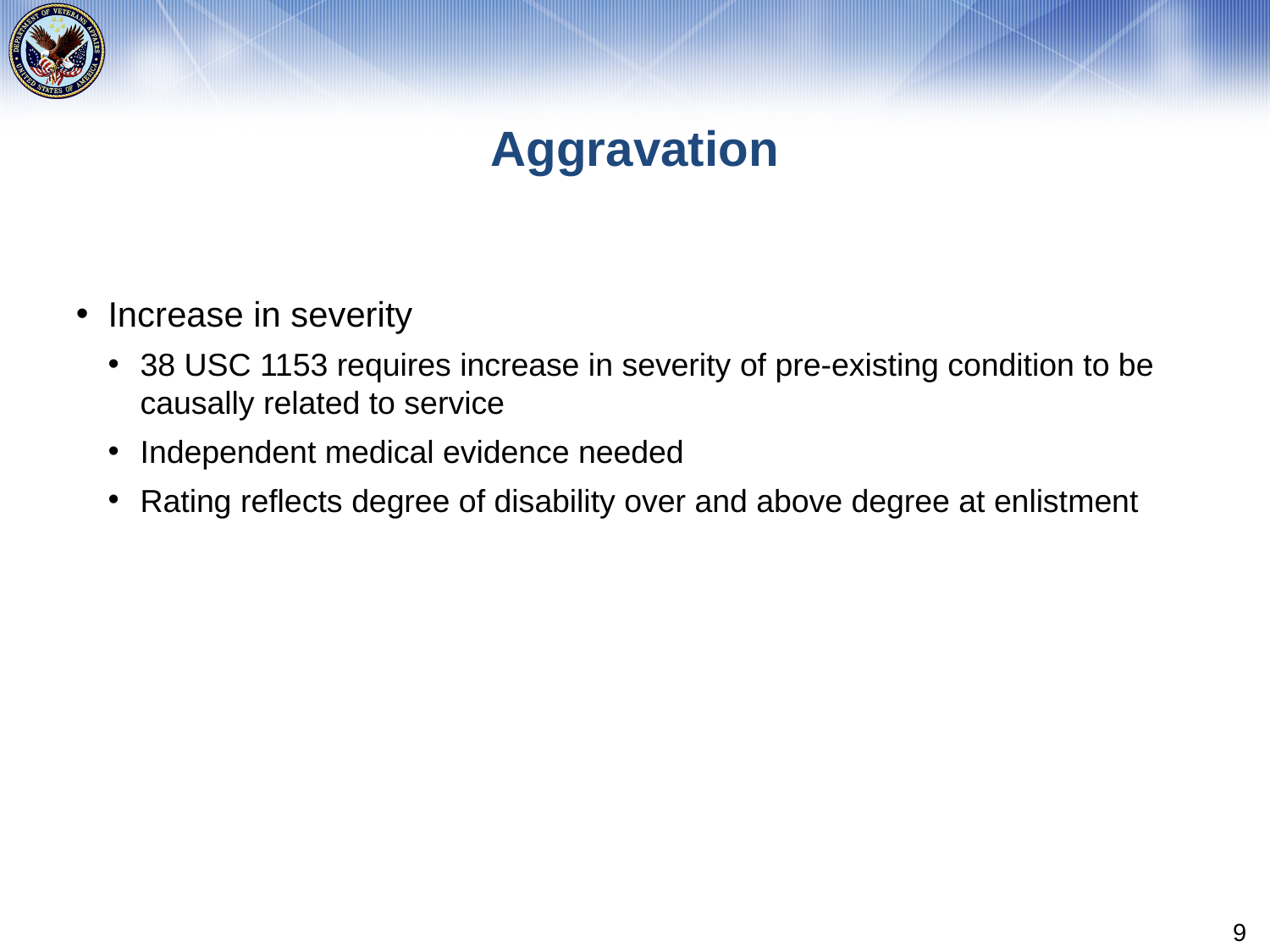

# Aggravation
Increase in severity
38 USC 1153 requires increase in severity of pre-existing condition to be causally related to service
Independent medical evidence needed
Rating reflects degree of disability over and above degree at enlistment
9